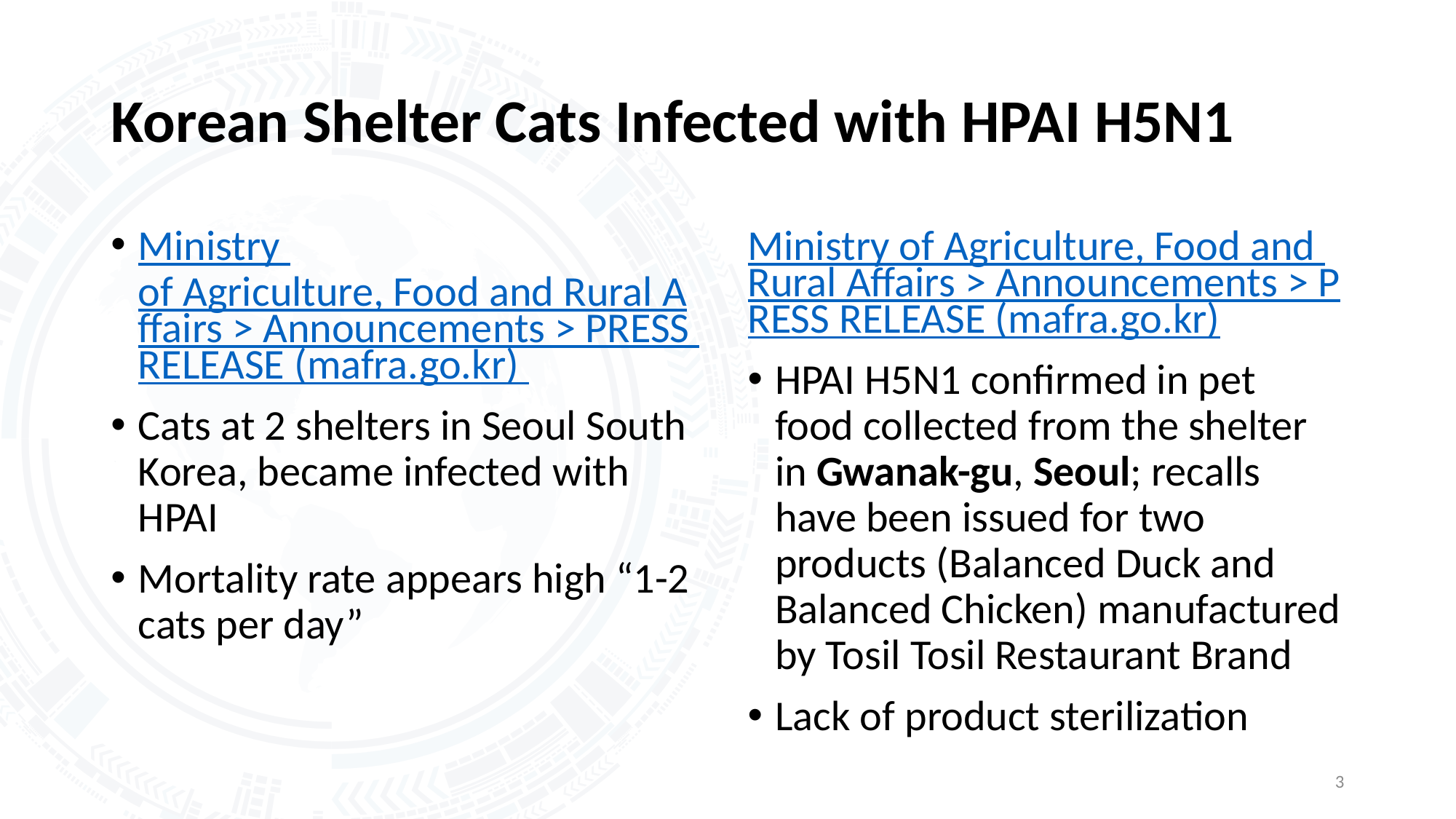

# Korean Shelter Cats Infected with HPAI H5N1
Ministry of Agriculture, Food and Rural Affairs > Announcements > PRESS RELEASE (mafra.go.kr)
Cats at 2 shelters in Seoul South Korea, became infected with HPAI
Mortality rate appears high “1-2 cats per day”

Ministry of Agriculture, Food and Rural Affairs > Announcements > PRESS RELEASE (mafra.go.kr)
HPAI H5N1 confirmed in pet food collected from the shelter in Gwanak-gu, Seoul; recalls have been issued for two products (Balanced Duck and Balanced Chicken) manufactured by Tosil Tosil Restaurant Brand
Lack of product sterilization

3